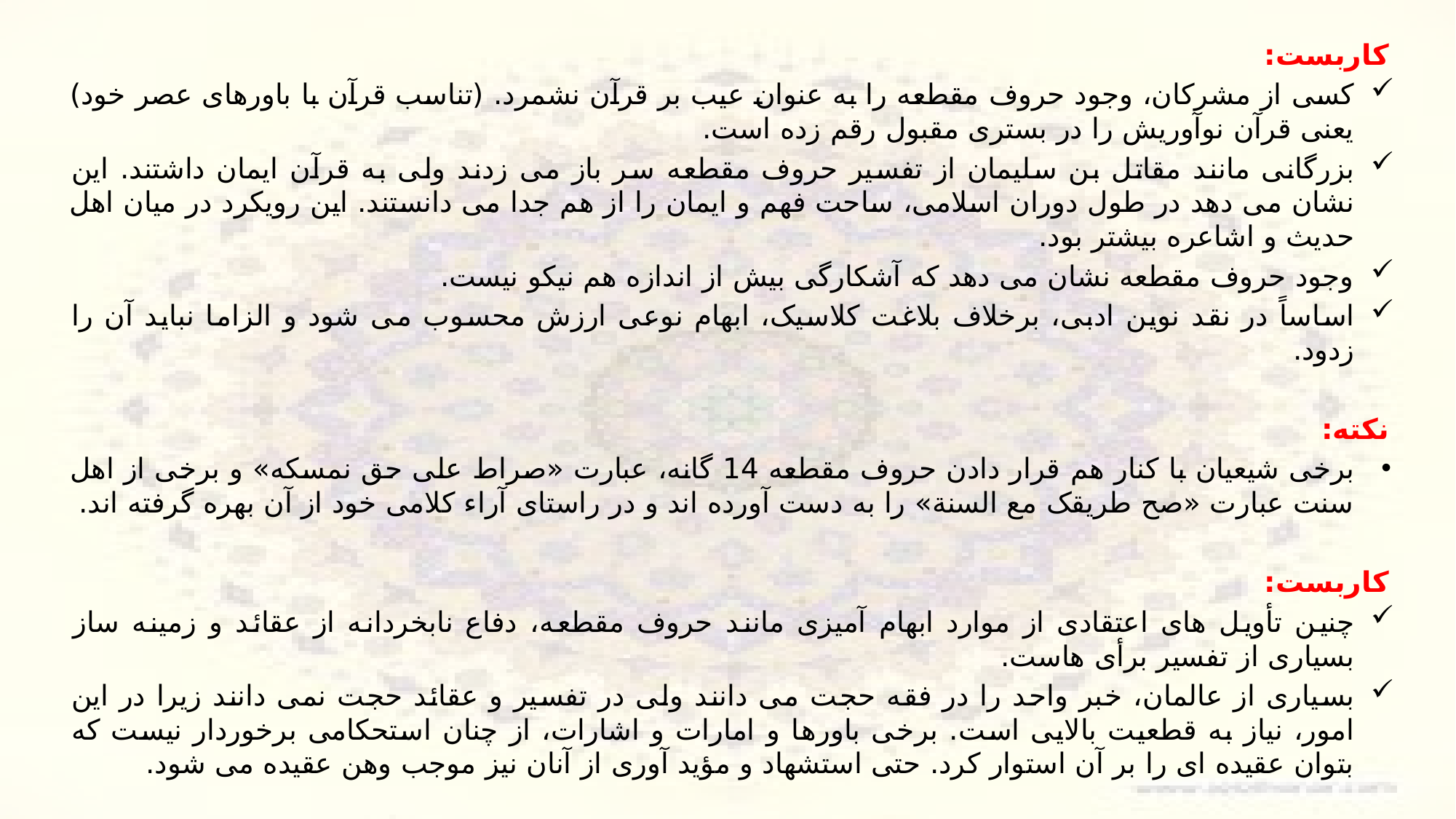

کاربست:
کسی از مشرکان، وجود حروف مقطعه را به عنوان عیب بر قرآن نشمرد. (تناسب قرآن با باورهای عصر خود) یعنی قرآن نوآوریش را در بستری مقبول رقم زده است.
بزرگانی مانند مقاتل بن سلیمان از تفسیر حروف مقطعه سر باز می زدند ولی به قرآن ایمان داشتند. این نشان می دهد در طول دوران اسلامی، ساحت فهم و ایمان را از هم جدا می دانستند. این رویکرد در میان اهل حدیث و اشاعره بیشتر بود.
وجود حروف مقطعه نشان می دهد که آشکارگی بیش از اندازه هم نیکو نیست.
اساساً در نقد نوین ادبی، برخلاف بلاغت کلاسیک، ابهام نوعی ارزش محسوب می شود و الزاما نباید آن را زدود.

نکته:
برخی شیعیان با کنار هم قرار دادن حروف مقطعه 14 گانه، عبارت «صراط علی حق نمسکه» و برخی از اهل سنت عبارت «صح طریقک مع السنة» را به دست آورده اند و در راستای آراء کلامی خود از آن بهره گرفته اند.

کاربست:
چنین تأویل های اعتقادی از موارد ابهام آمیزی مانند حروف مقطعه، دفاع نابخردانه از عقائد و زمینه ساز بسیاری از تفسیر برأی هاست.
بسیاری از عالمان، خبر واحد را در فقه حجت می دانند ولی در تفسیر و عقائد حجت نمی دانند زیرا در این امور، نیاز به قطعیت بالایی است. برخی باورها و امارات و اشارات، از چنان استحکامی برخوردار نیست که بتوان عقیده ای را بر آن استوار کرد. حتی استشهاد و مؤید آوری از آنان نیز موجب وهن عقیده می شود.